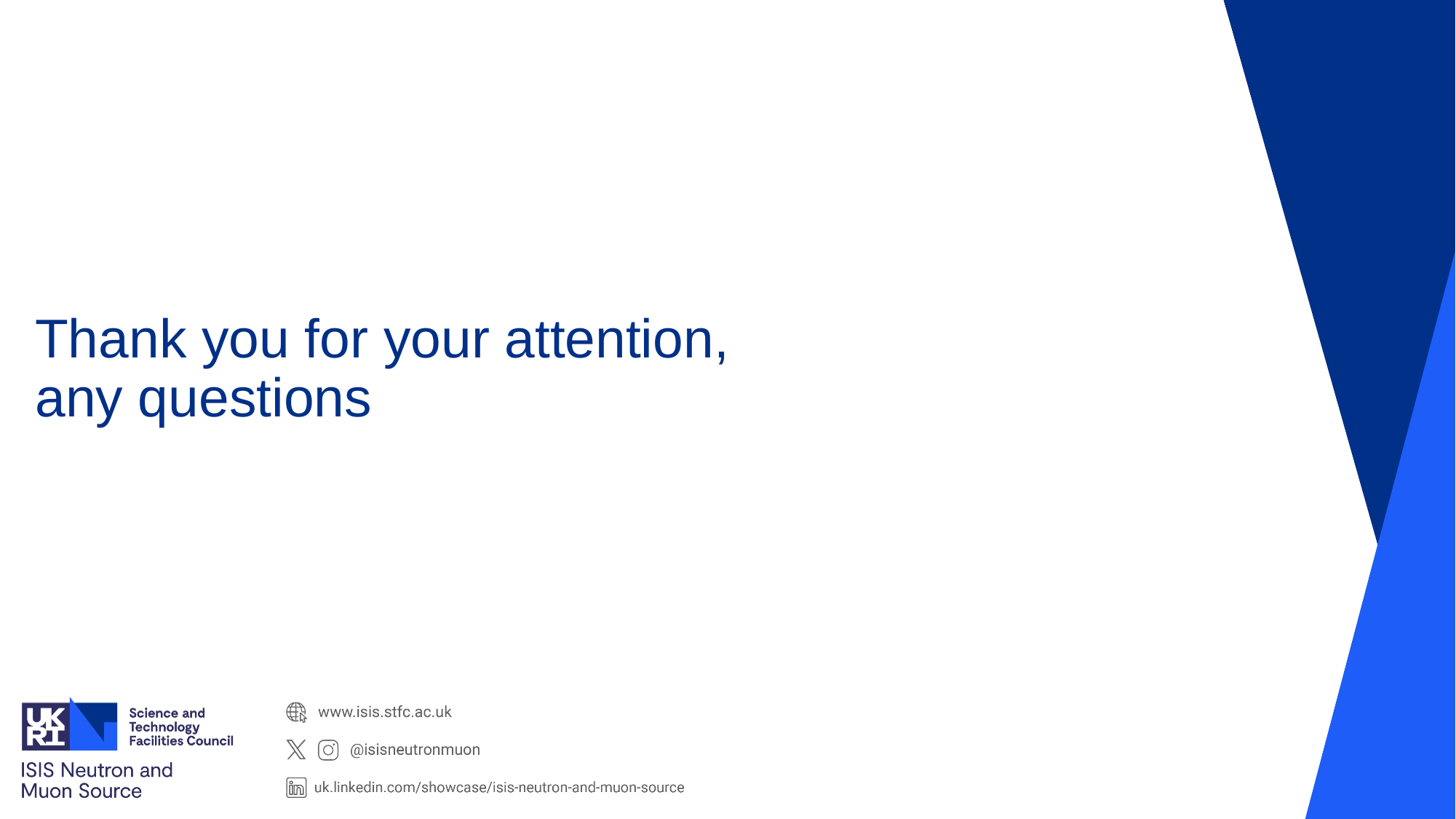

# Thank you for your attention, any questions